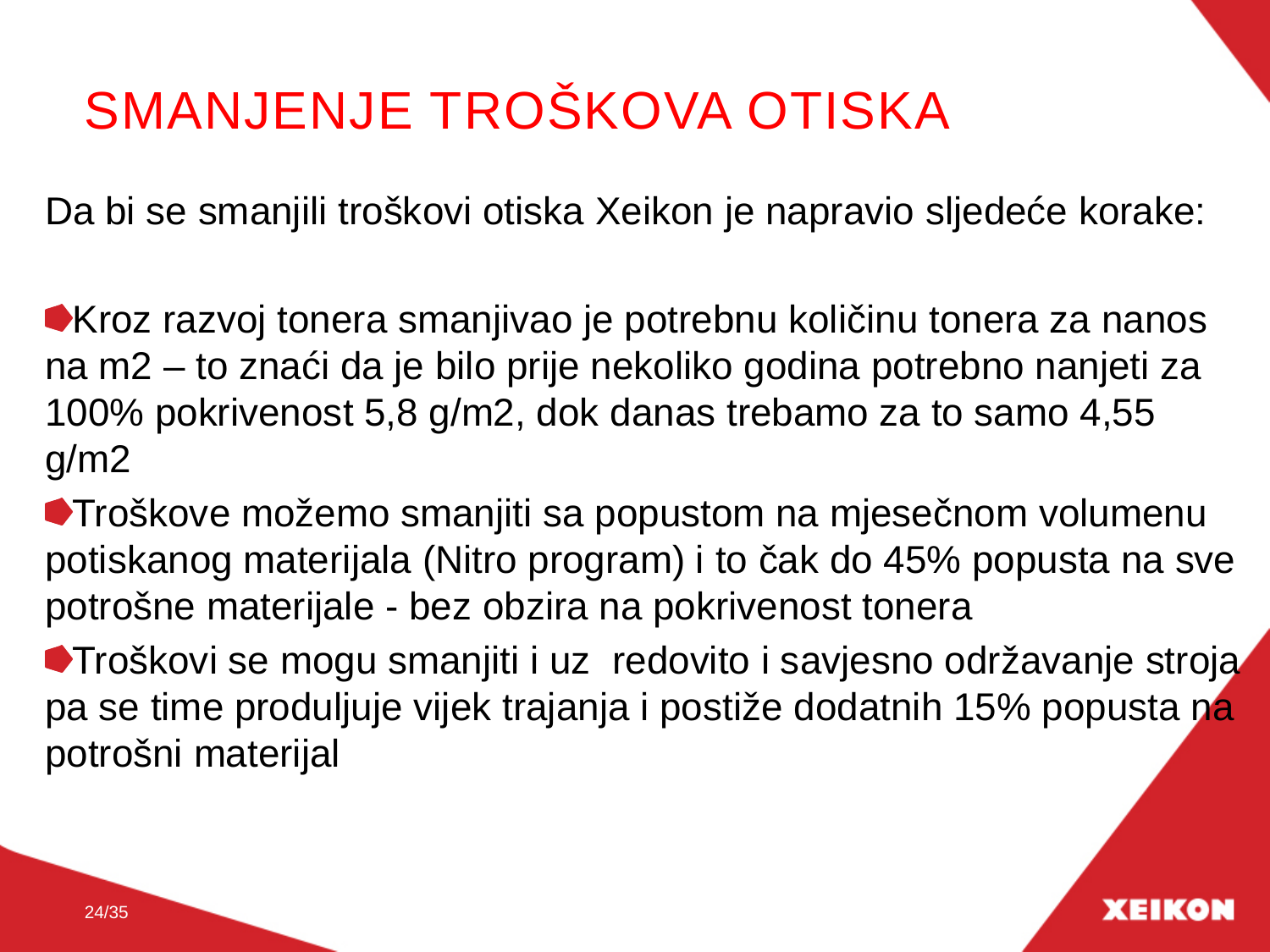

# Smanjenje troškova oTISkA
Da bi se smanjili troškovi otiska Xeikon je napravio sljedeće korake:

Kroz razvoj tonera smanjivao je potrebnu količinu tonera za nanos na m2 – to znaći da je bilo prije nekoliko godina potrebno nanjeti za 100% pokrivenost 5,8 g/m2, dok danas trebamo za to samo 4,55 g/m2
Troškove možemo smanjiti sa popustom na mjesečnom volumenu potiskanog materijala (Nitro program) i to čak do 45% popusta na sve potrošne materijale - bez obzira na pokrivenost tonera
Troškovi se mogu smanjiti i uz  redovito i savjesno održavanje stroja pa se time produljuje vijek trajanja i postiže dodatnih 15% popusta na potrošni materijal

24/35